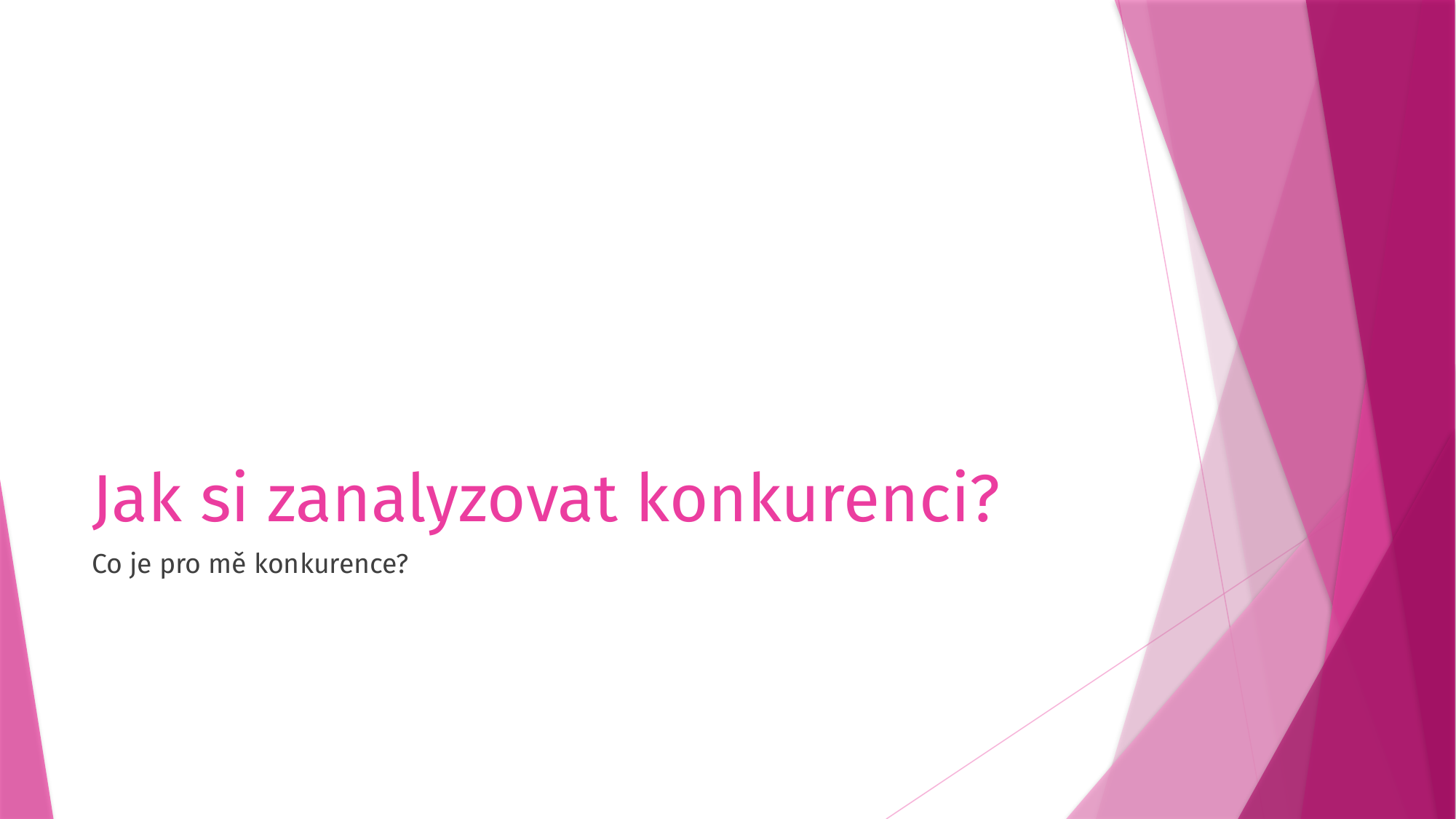

# Jak si zanalyzovat konkurenci?
Co je pro mě konkurence?